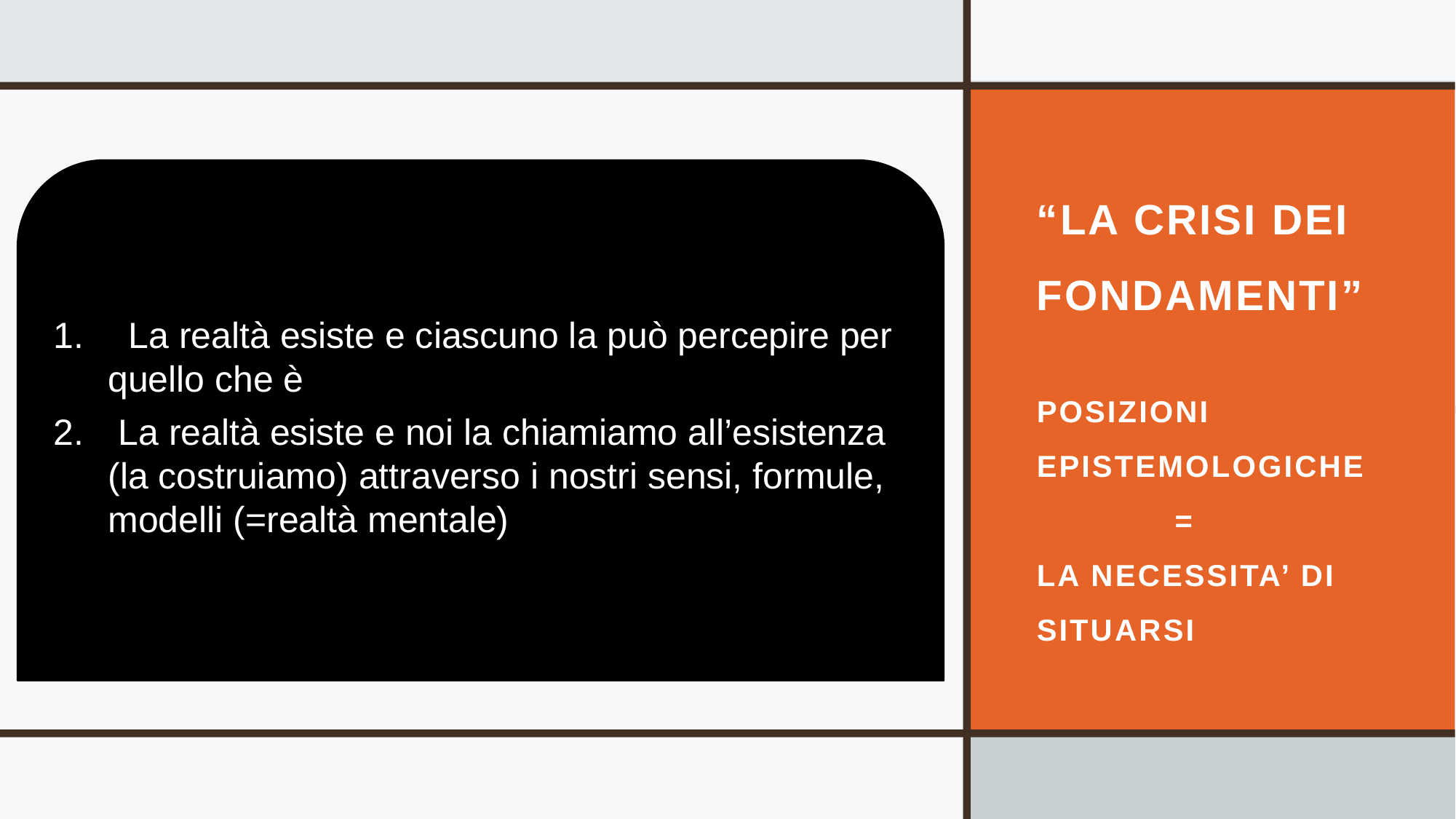

# “LA CRISI DEI FONDAMENTI” POSIZIONI EPISTEMOLOGICHE = LA NECESSITA’ DI SITUARSI

  La realtà esiste e ciascuno la può percepire per quello che è
 La realtà esiste e noi la chiamiamo all’esistenza (la costruiamo) attraverso i nostri sensi, formule, modelli (=realtà mentale)